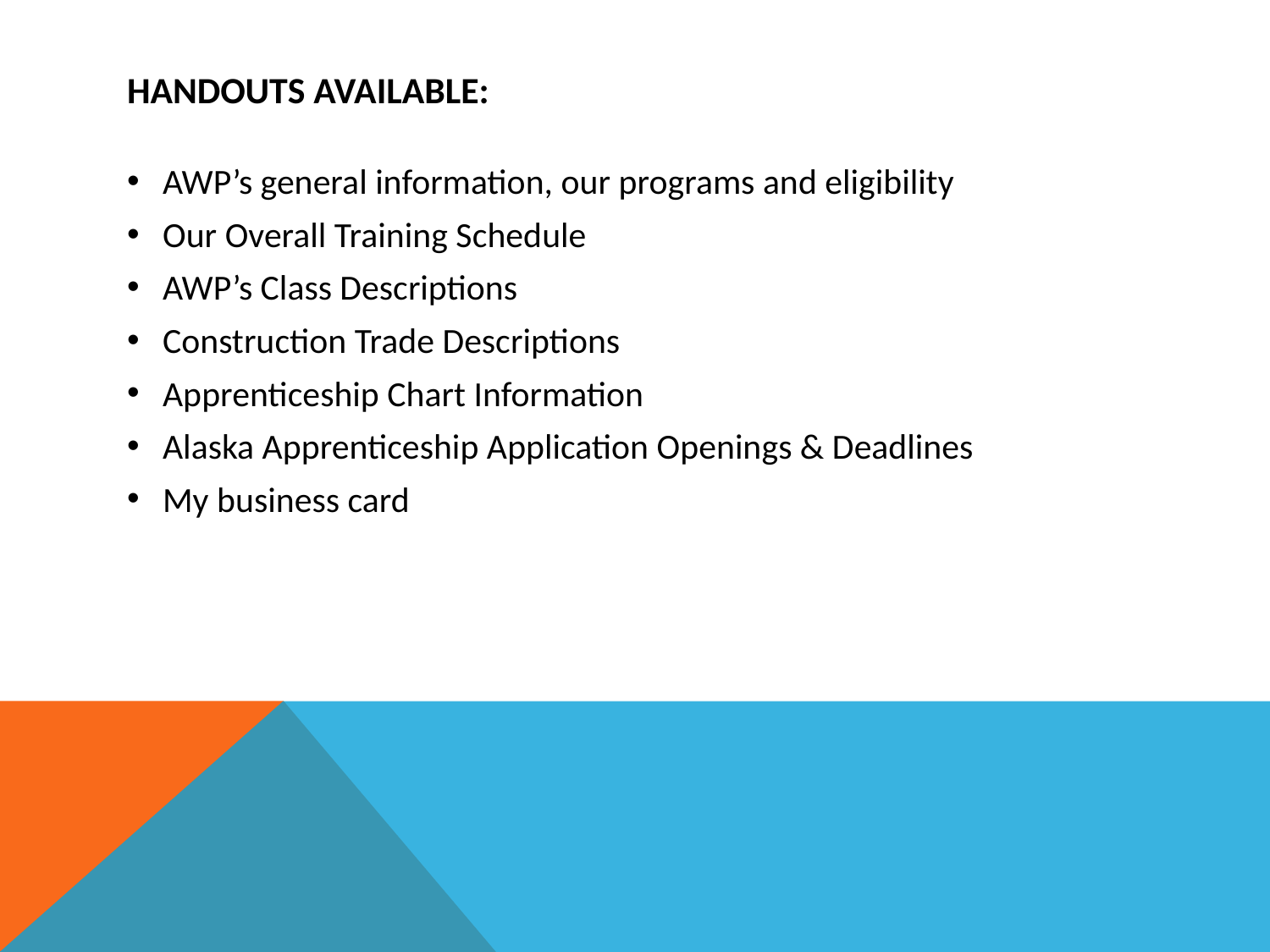

# Handouts available:
AWP’s general information, our programs and eligibility
Our Overall Training Schedule
AWP’s Class Descriptions
Construction Trade Descriptions
Apprenticeship Chart Information
Alaska Apprenticeship Application Openings & Deadlines
My business card